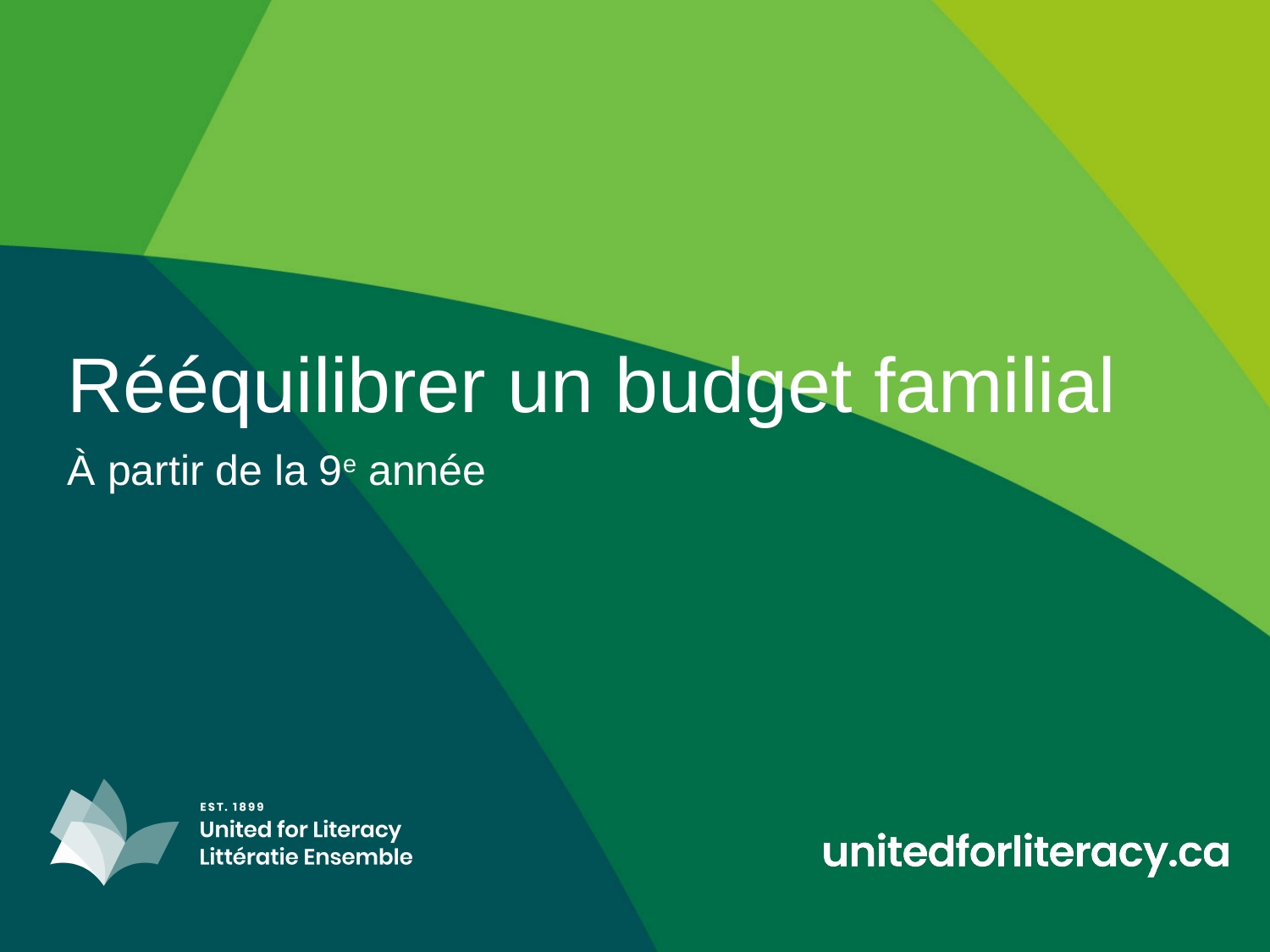

# Rééquilibrer un budget familial
À partir de la 9e année